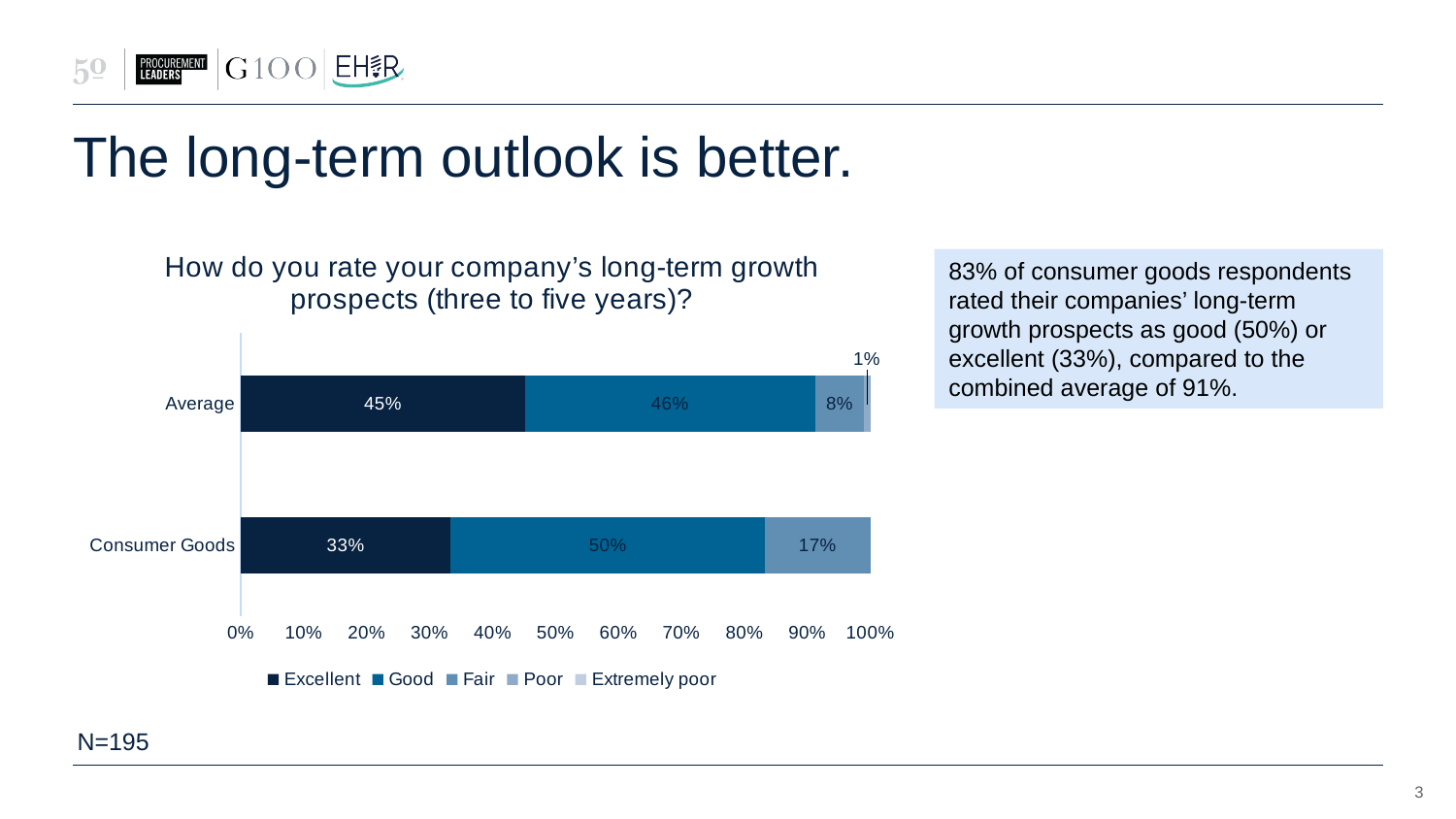

# The long-term outlook is better.

### Chart: How do you rate your company’s long-term growth prospects (three to five years)?

| Category | Excellent | Good | Fair | Poor | Extremely poor |
|---|---|---|---|---|---|
| Consumer Goods | 0.3333333333333333 | 0.5 | 0.16666666666666666 | None | None |
| Average | 0.4512820512820513 | 0.46153846153846156 | 0.07692307692307693 | 0.010256410256410256 | None |
83% of consumer goods respondents rated their companies’ long-term growth prospects as good (50%) or excellent (33%), compared to the combined average of 91%.
N=195